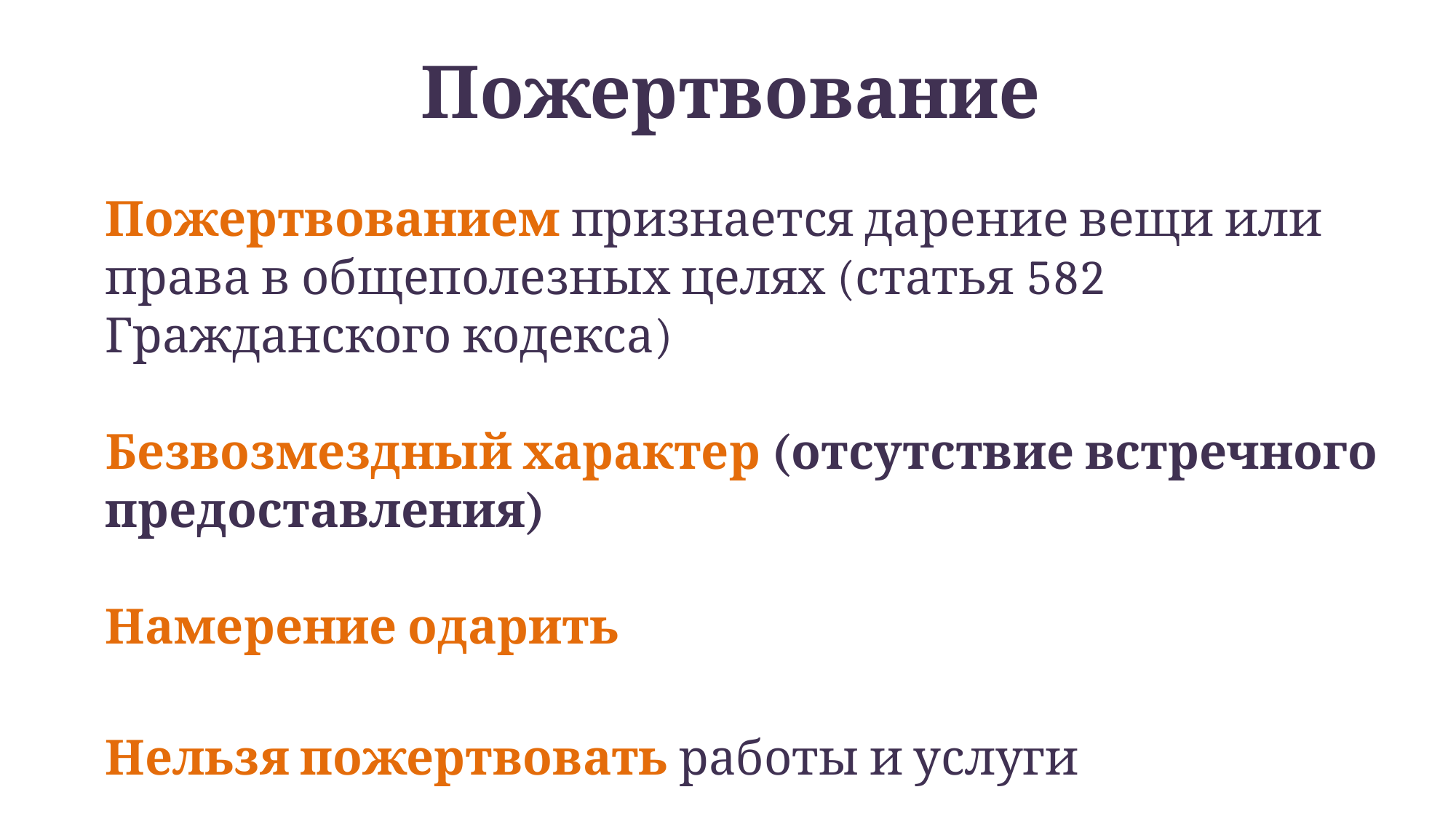

# Пожертвование
Пожертвованием признается дарение вещи или права в общеполезных целях (статья 582 Гражданского кодекса)

Безвозмездный характер (отсутствие встречного предоставления)

Намерение одарить
Нельзя пожертвовать работы и услуги